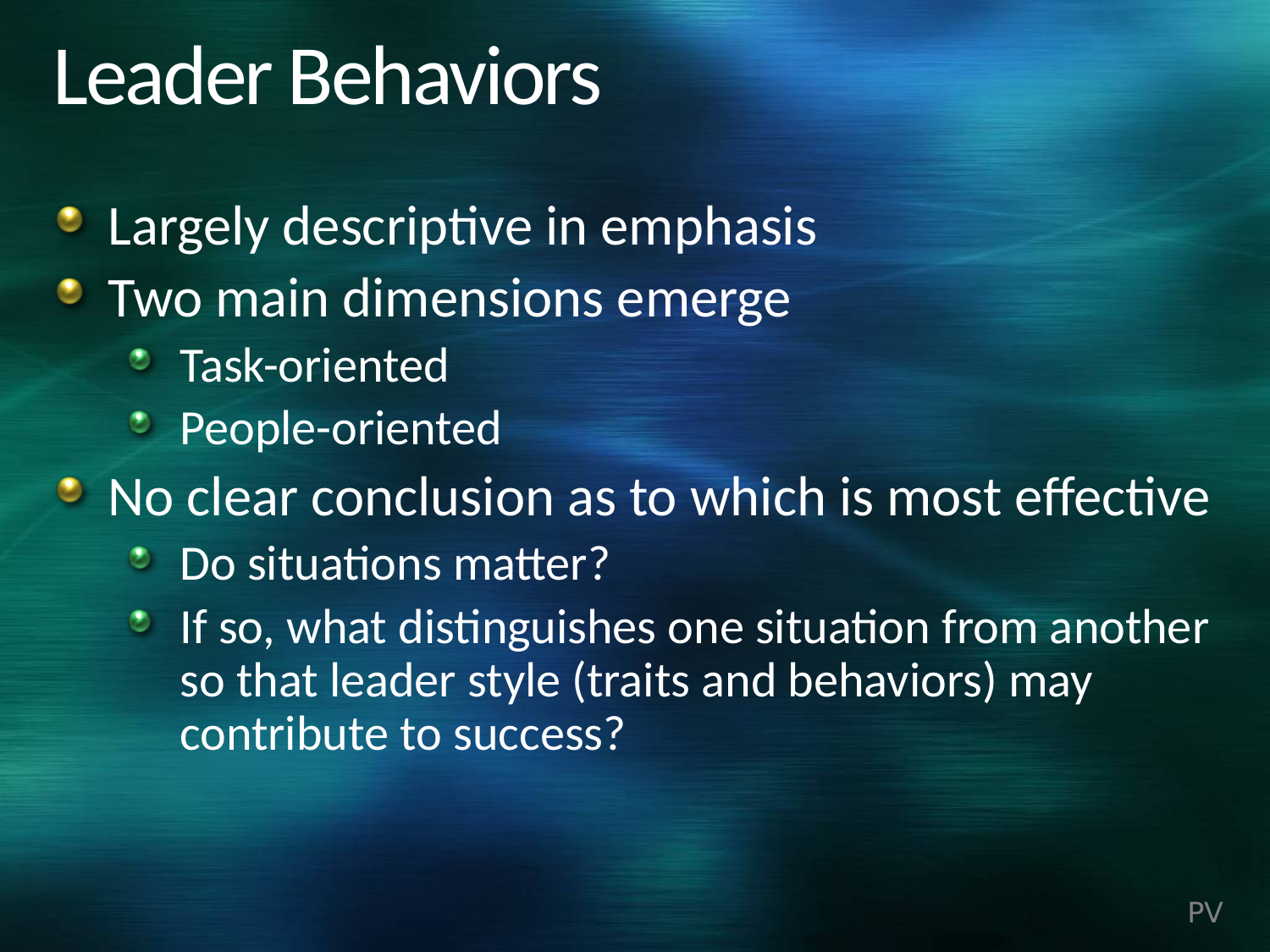

# Leader Behaviors
Largely descriptive in emphasis
Two main dimensions emerge
Task-oriented
People-oriented
No clear conclusion as to which is most effective
Do situations matter?
If so, what distinguishes one situation from another so that leader style (traits and behaviors) may contribute to success?